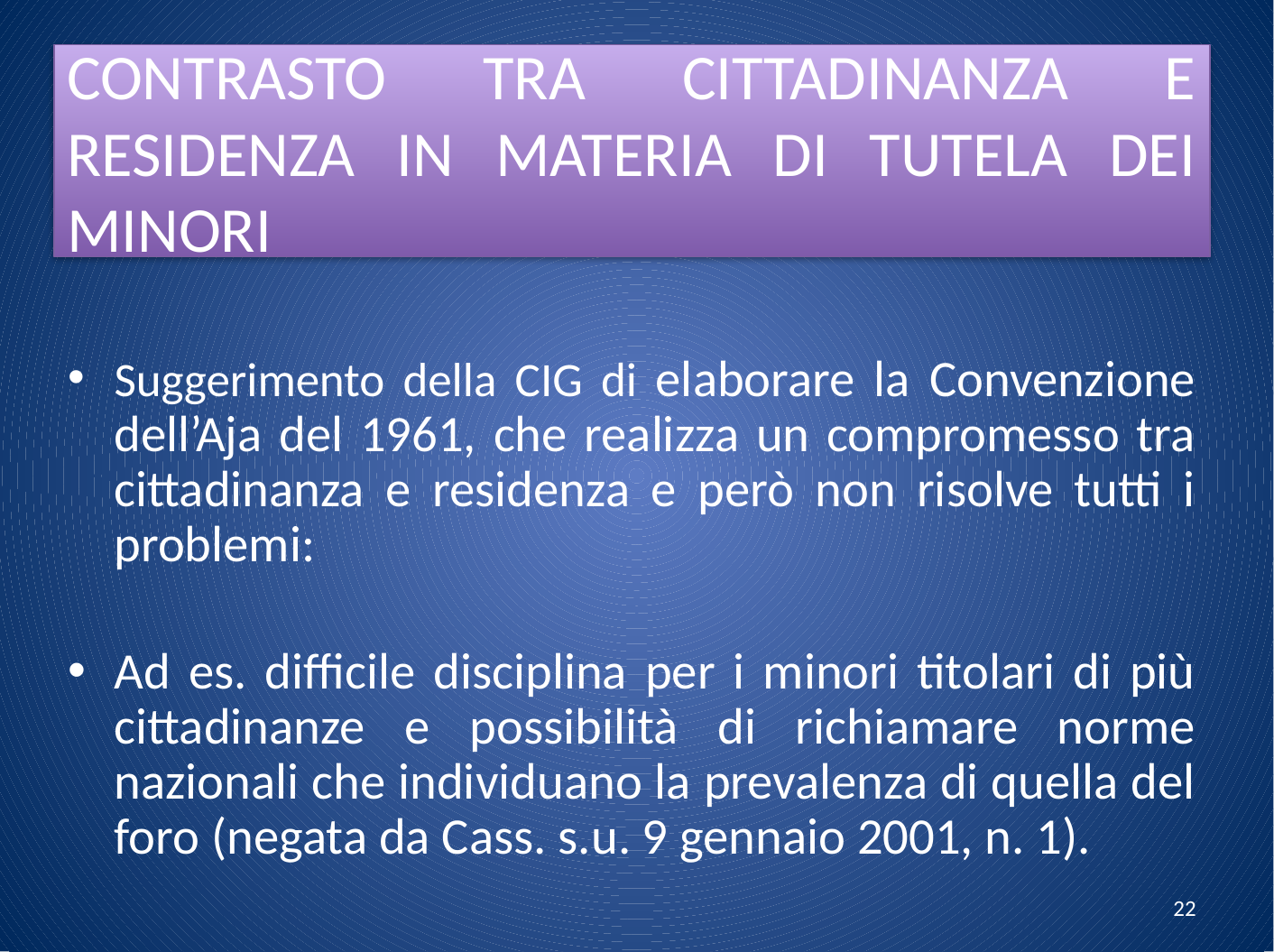

CONTRASTO TRA CITTADINANZA E RESIDENZA IN MATERIA DI TUTELA DEI MINORI
Suggerimento della CIG di elaborare la Convenzione dell’Aja del 1961, che realizza un compromesso tra cittadinanza e residenza e però non risolve tutti i problemi:

Ad es. difficile disciplina per i minori titolari di più cittadinanze e possibilità di richiamare norme nazionali che individuano la prevalenza di quella del foro (negata da Cass. s.u. 9 gennaio 2001, n. 1).

22